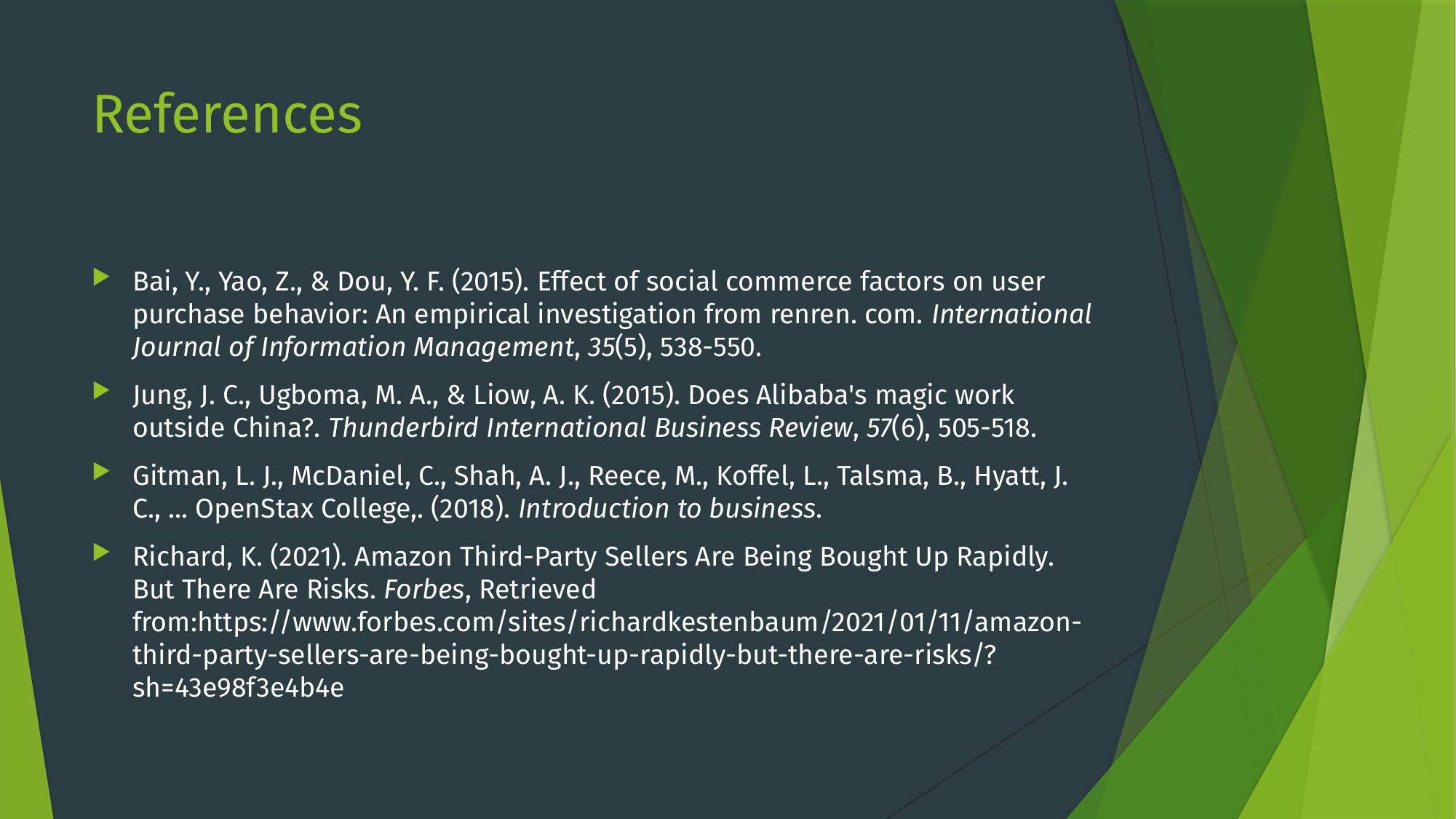

# References
Bai, Y., Yao, Z., & Dou, Y. F. (2015). Effect of social commerce factors on user purchase behavior: An empirical investigation from renren. com. International Journal of Information Management, 35(5), 538-550.
Jung, J. C., Ugboma, M. A., & Liow, A. K. (2015). Does Alibaba's magic work outside China?. Thunderbird International Business Review, 57(6), 505-518.
Gitman, L. J., McDaniel, C., Shah, A. J., Reece, M., Koffel, L., Talsma, B., Hyatt, J. C., ... OpenStax College,. (2018). Introduction to business.
Richard, K. (2021). Amazon Third-Party Sellers Are Being Bought Up Rapidly. But There Are Risks. Forbes, Retrieved from:https://www.forbes.com/sites/richardkestenbaum/2021/01/11/amazon-third-party-sellers-are-being-bought-up-rapidly-but-there-are-risks/?sh=43e98f3e4b4e